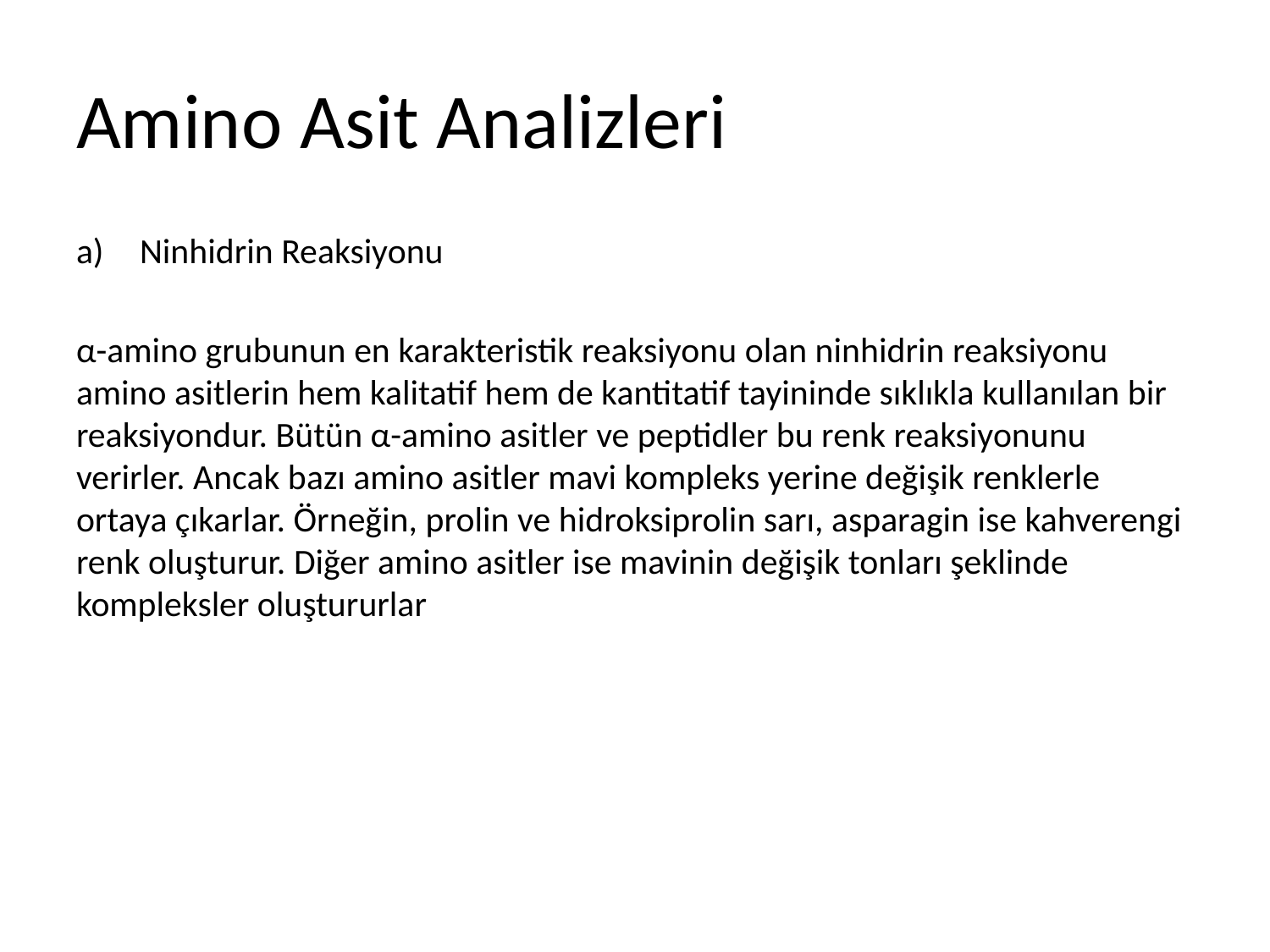

# Amino Asit Analizleri
Ninhidrin Reaksiyonu

α-amino grubunun en karakteristik reaksiyonu olan ninhidrin reaksiyonu amino asitlerin hem kalitatif hem de kantitatif tayininde sıklıkla kullanılan bir reaksiyondur. Bütün α-amino asitler ve peptidler bu renk reaksiyonunu verirler. Ancak bazı amino asitler mavi kompleks yerine değişik renklerle ortaya çıkarlar. Örneğin, prolin ve hidroksiprolin sarı, asparagin ise kahverengi renk oluşturur. Diğer amino asitler ise mavinin değişik tonları şeklinde kompleksler oluştururlar